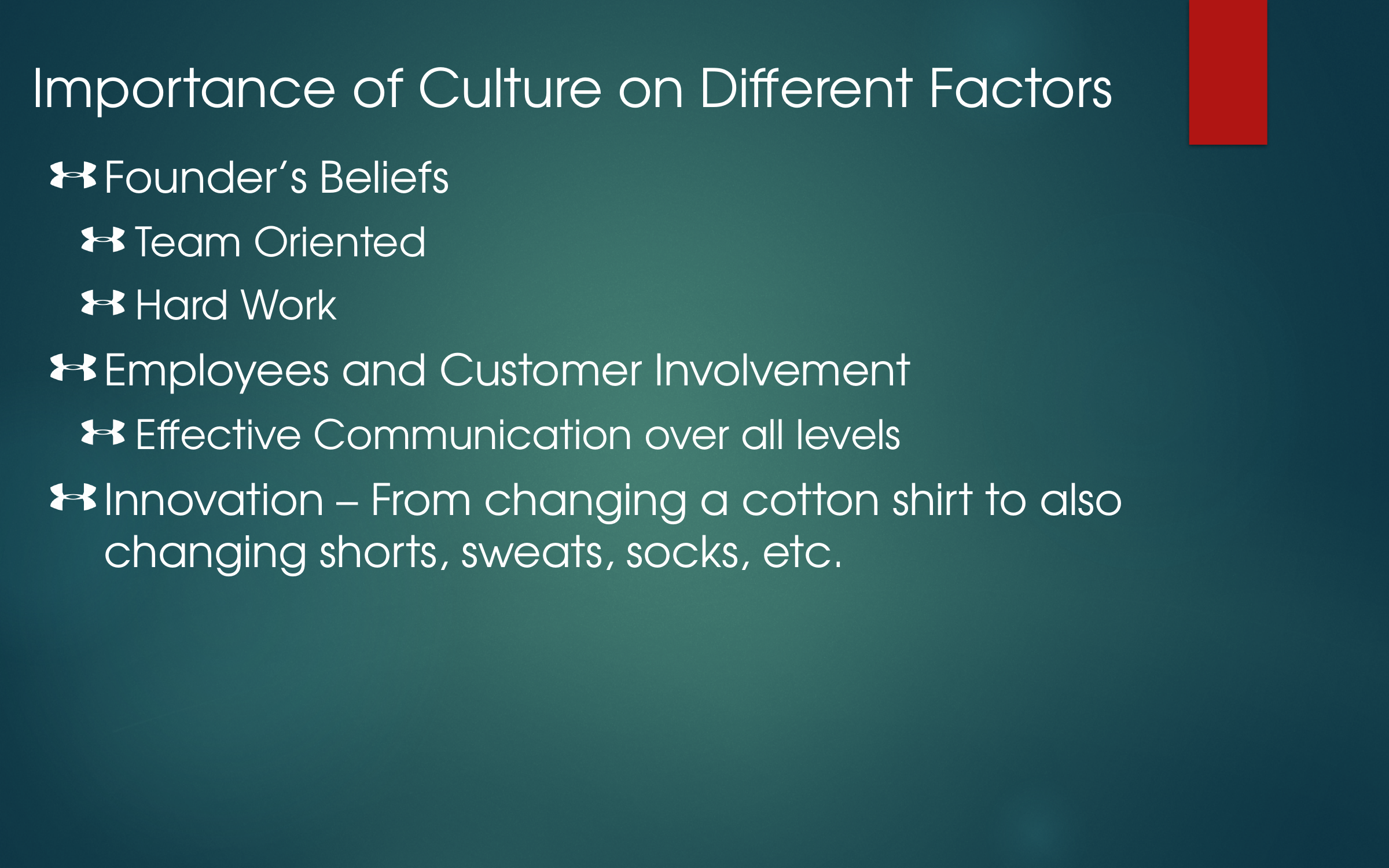

# Importance of Culture on Different Factors
Founder’s Beliefs
Team Oriented
Hard Work
Employees and Customer Involvement
Effective Communication over all levels
Innovation – From changing a cotton shirt to also changing shorts, sweats, socks, etc.